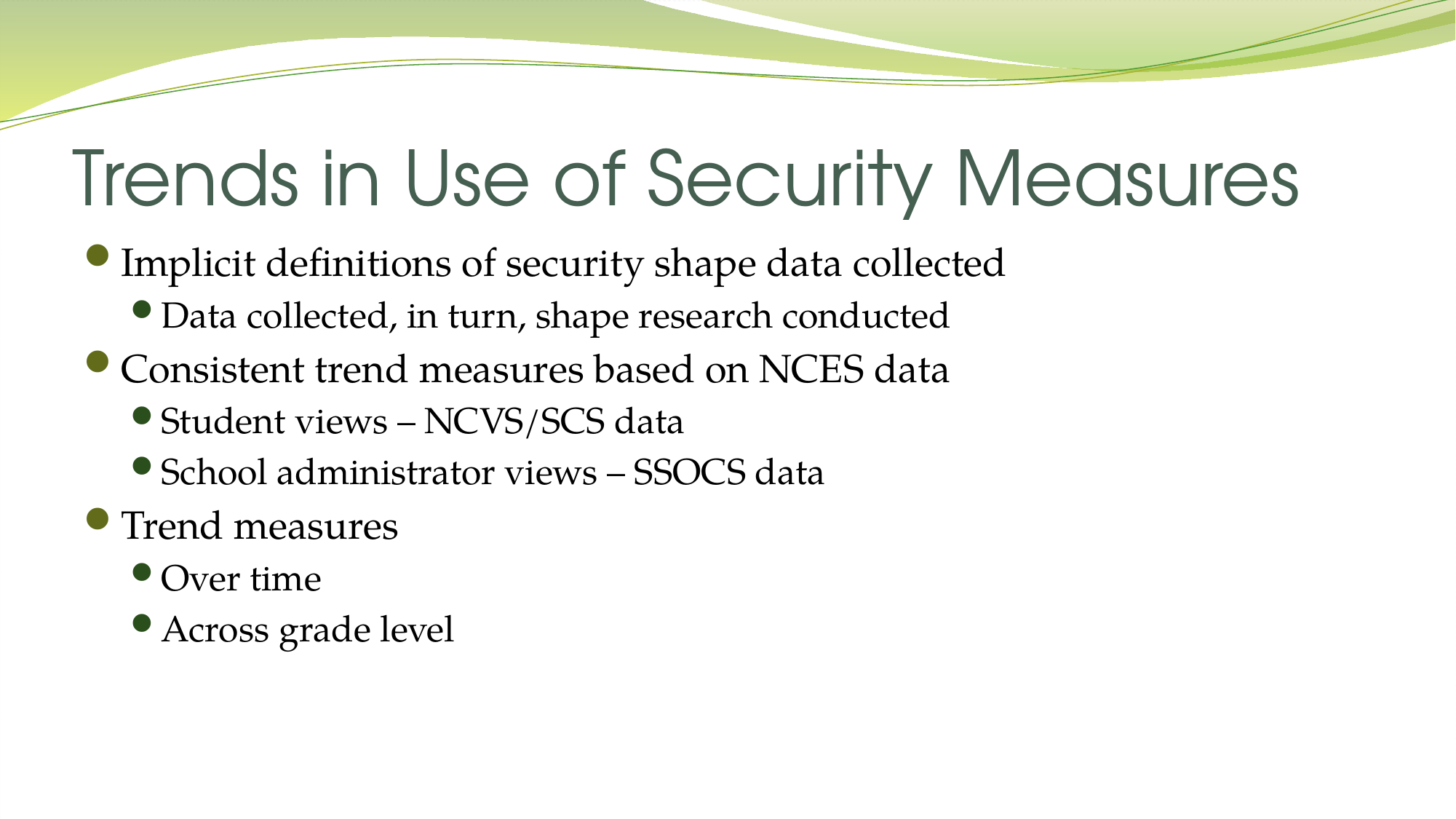

# Trends in Use of Security Measures
Implicit definitions of security shape data collected
Data collected, in turn, shape research conducted
Consistent trend measures based on NCES data
Student views – NCVS/SCS data
School administrator views – SSOCS data
Trend measures
Over time
Across grade level